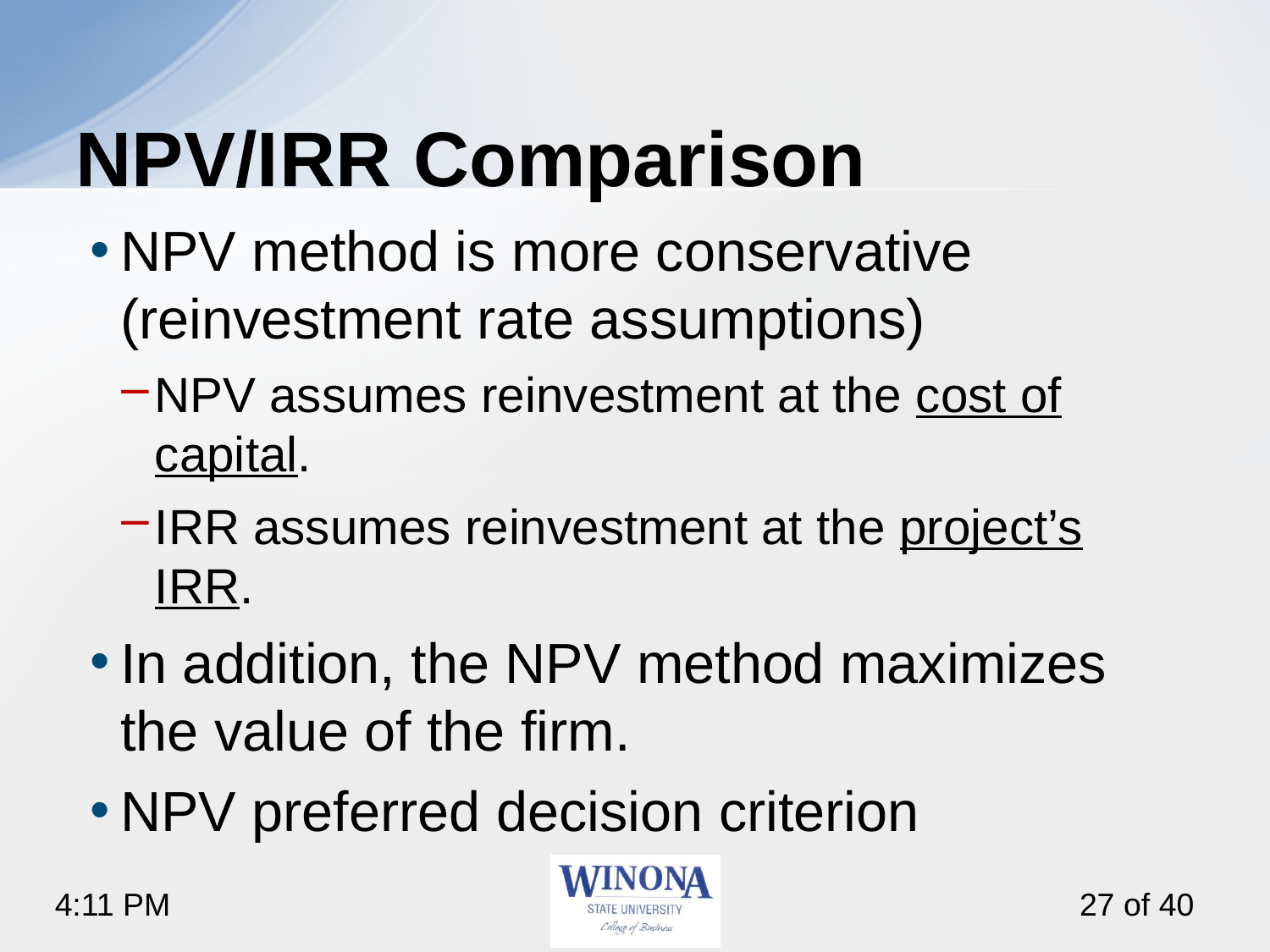

# NPV/I R R Comparison
NPV method is more conservative (reinvestment rate assumptions)
NPV assumes reinvestment at the cost of capital.
IRR assumes reinvestment at the project’s IRR.
In addition, the NPV method maximizes the value of the firm.
NPV preferred decision criterion